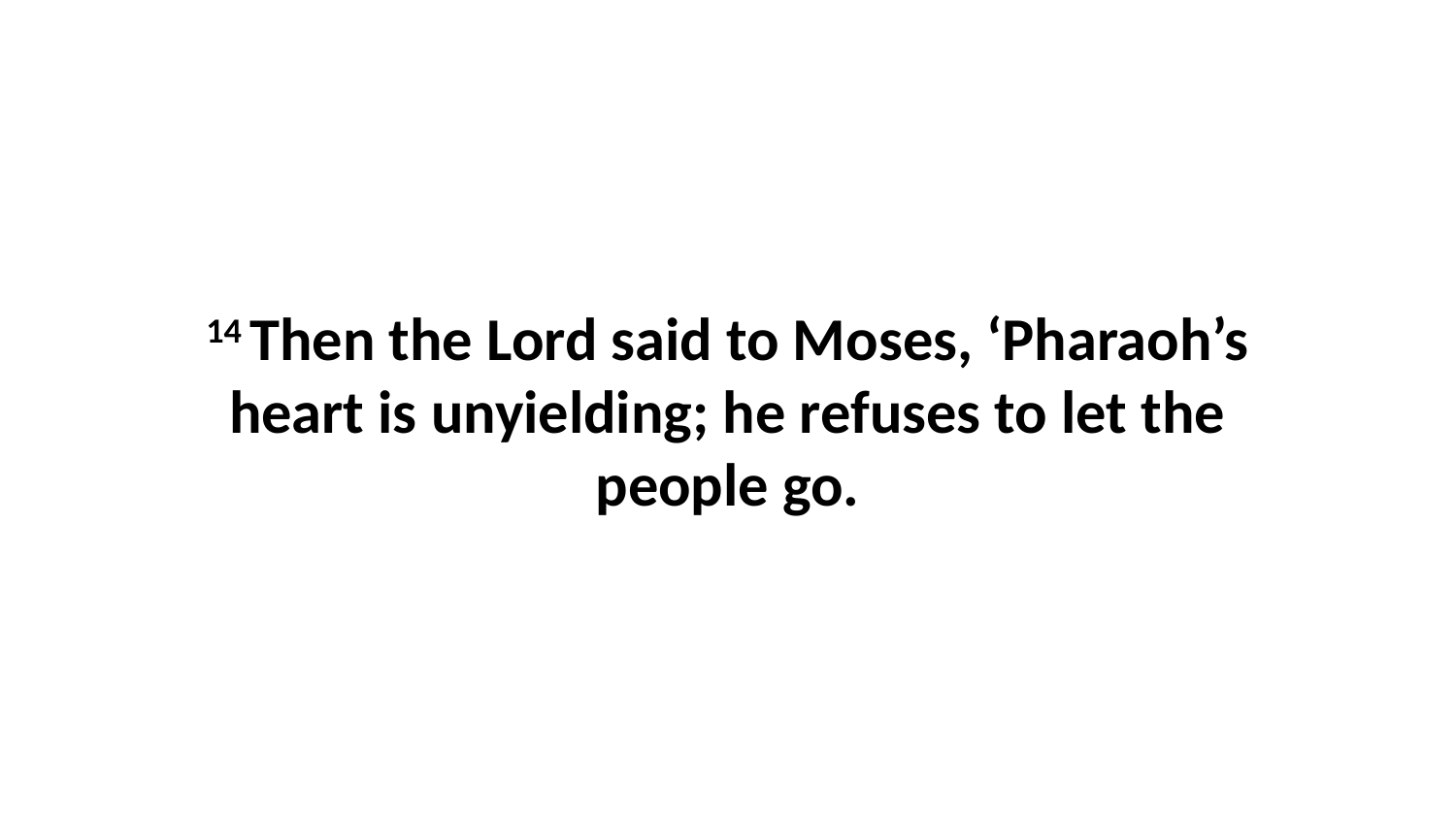

14 Then the Lord said to Moses, ‘Pharaoh’s heart is unyielding; he refuses to let the people go.